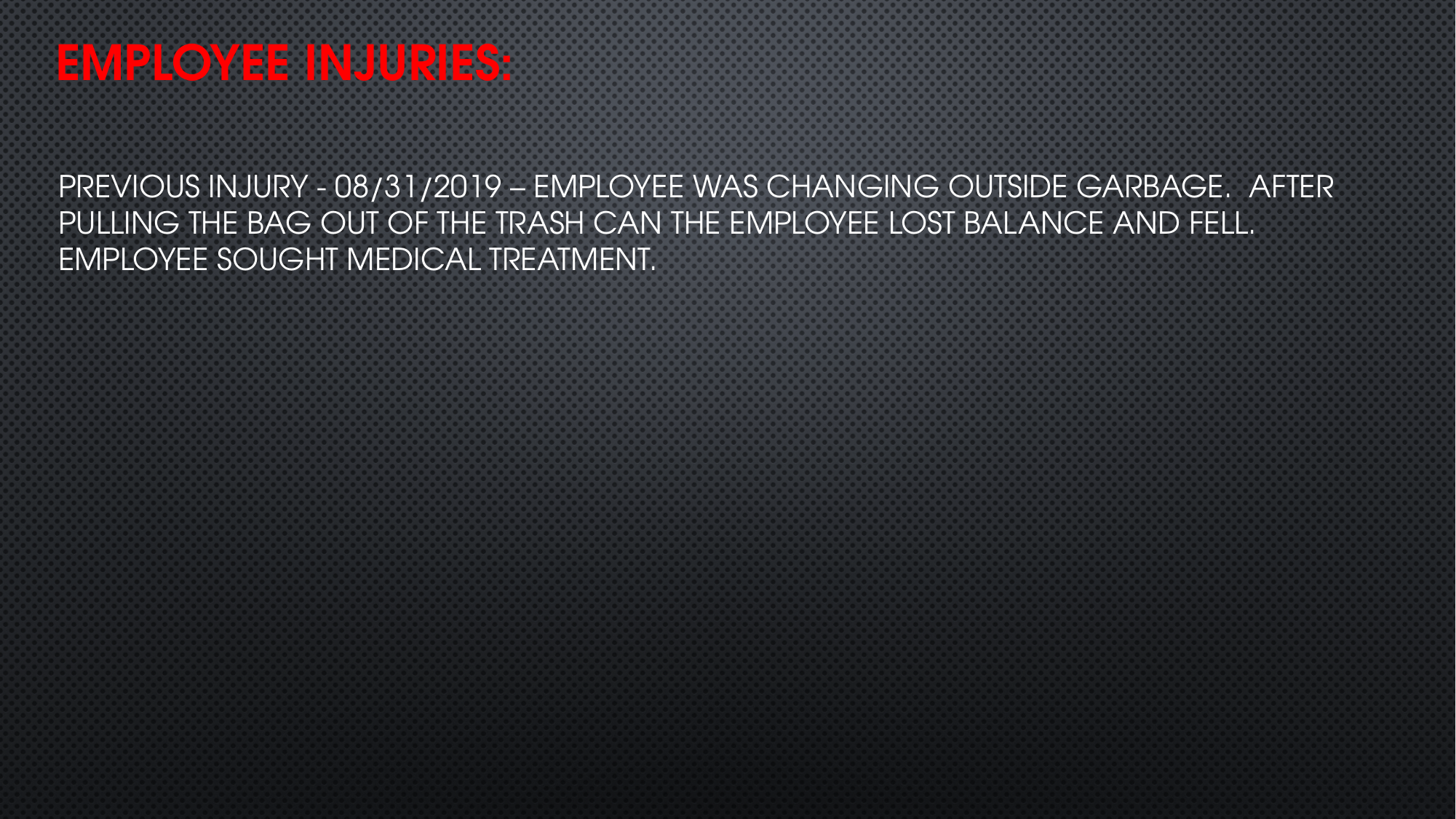

Employee Injuries:

Previous Injury - 08/31/2019 – Employee was changing outside garbage.  After pulling the bag out of the trash can the employee lost balance and fell.  Employee sought medical treatment.